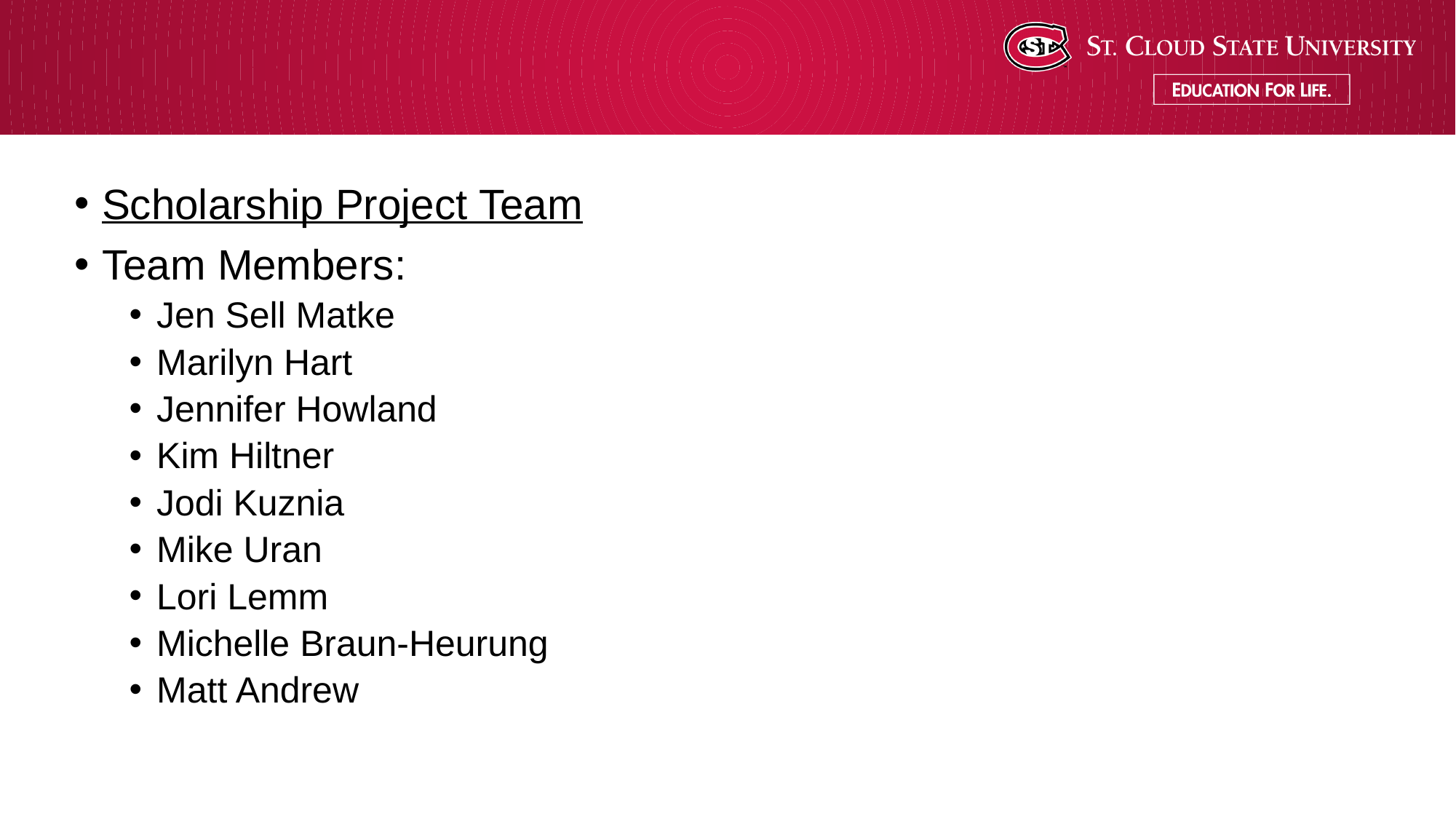

#
Scholarship Project Team
Team Members:
Jen Sell Matke
Marilyn Hart
Jennifer Howland
Kim Hiltner
Jodi Kuznia
Mike Uran
Lori Lemm
Michelle Braun-Heurung
Matt Andrew